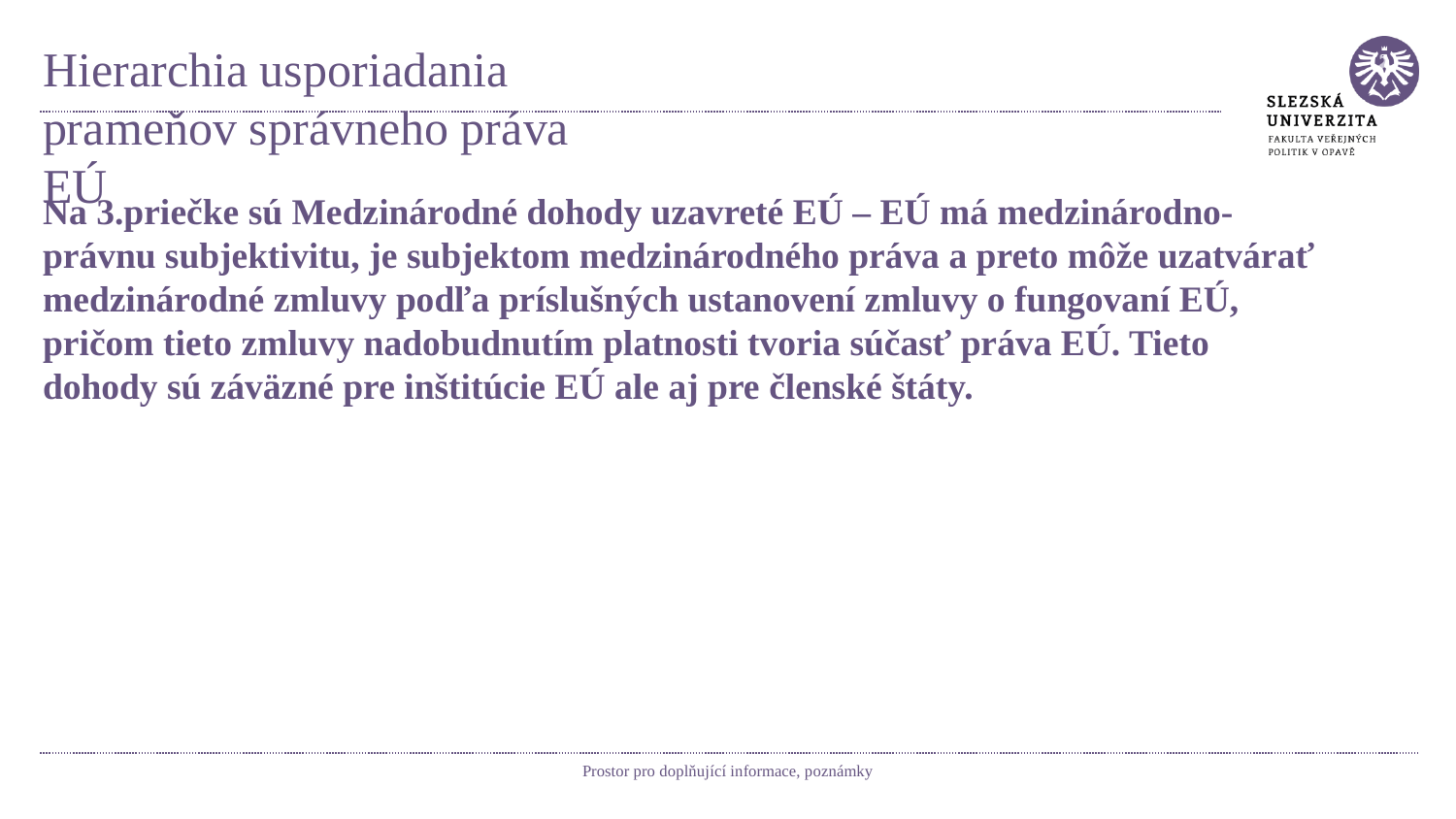

# Hierarchia usporiadania prameňov správneho práva EÚ
Na 3.priečke sú Medzinárodné dohody uzavreté EÚ – EÚ má medzinárodno-právnu subjektivitu, je subjektom medzinárodného práva a preto môže uzatvárať medzinárodné zmluvy podľa príslušných ustanovení zmluvy o fungovaní EÚ, pričom tieto zmluvy nadobudnutím platnosti tvoria súčasť práva EÚ. Tieto dohody sú záväzné pre inštitúcie EÚ ale aj pre členské štáty.
Prostor pro doplňující informace, poznámky